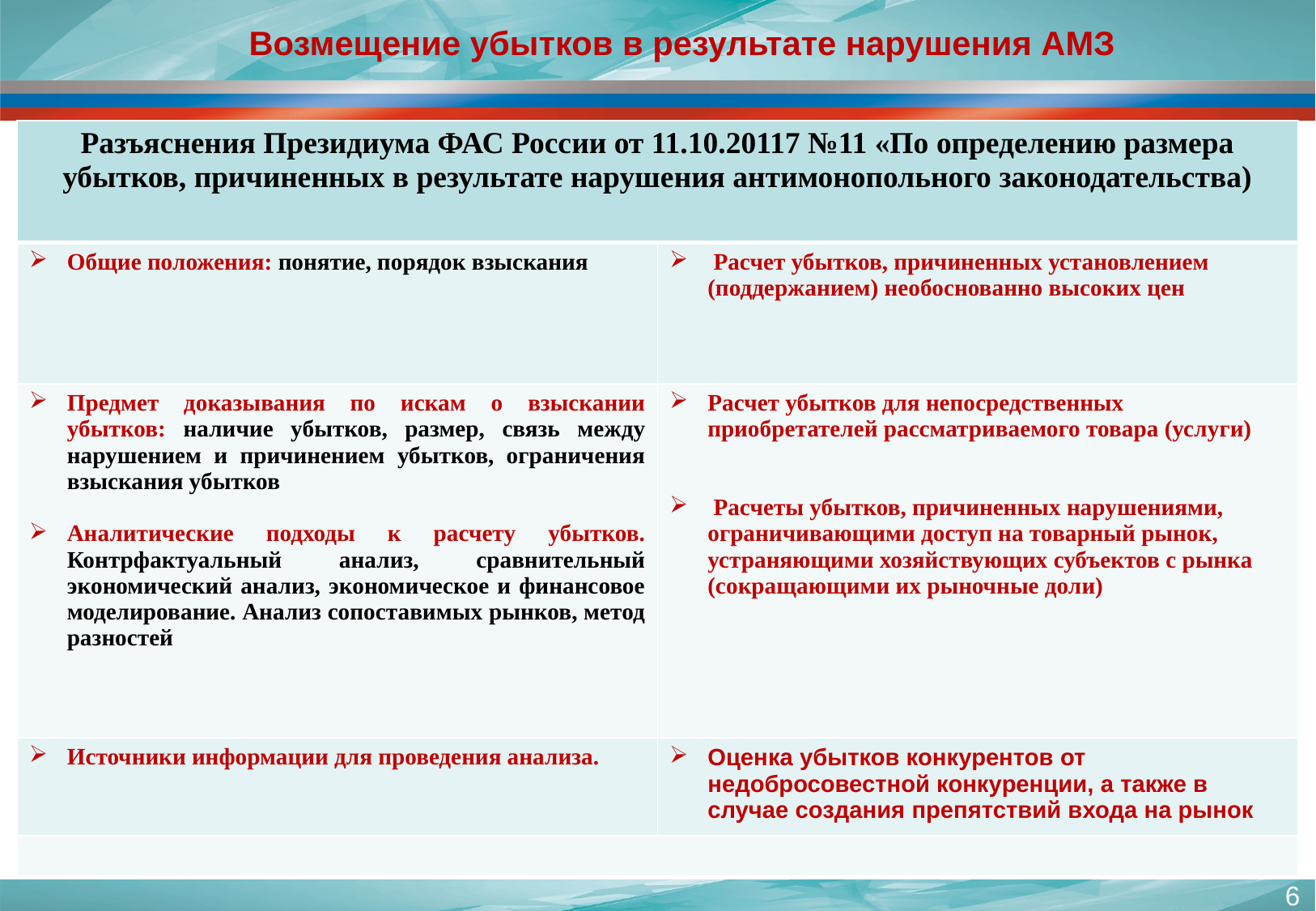

Возмещение убытков в результате нарушения АМЗ
| Разъяснения Президиума ФАС России от 11.10.20117 №11 «По определению размера убытков, причиненных в результате нарушения антимонопольного законодательства) |  |
| --- | --- |
| Общие положения: понятие, порядок взыскания | Расчет убытков, причиненных установлением (поддержанием) необоснованно высоких цен |
| Предмет доказывания по искам о взыскании убытков: наличие убытков, размер, связь между нарушением и причинением убытков, ограничения взыскания убытков Аналитические подходы к расчету убытков. Контрфактуальный анализ, сравнительный экономический анализ, экономическое и финансовое моделирование. Анализ сопоставимых рынков, метод разностей | Расчет убытков для непосредственных приобретателей рассматриваемого товара (услуги) Расчеты убытков, причиненных нарушениями, ограничивающими доступ на товарный рынок, устраняющими хозяйствующих субъектов с рынка (сокращающими их рыночные доли) |
| Источники информации для проведения анализа. | Оценка убытков конкурентов от недобросовестной конкуренции, а также в случае создания препятствий входа на рынок |
|  |  |
6